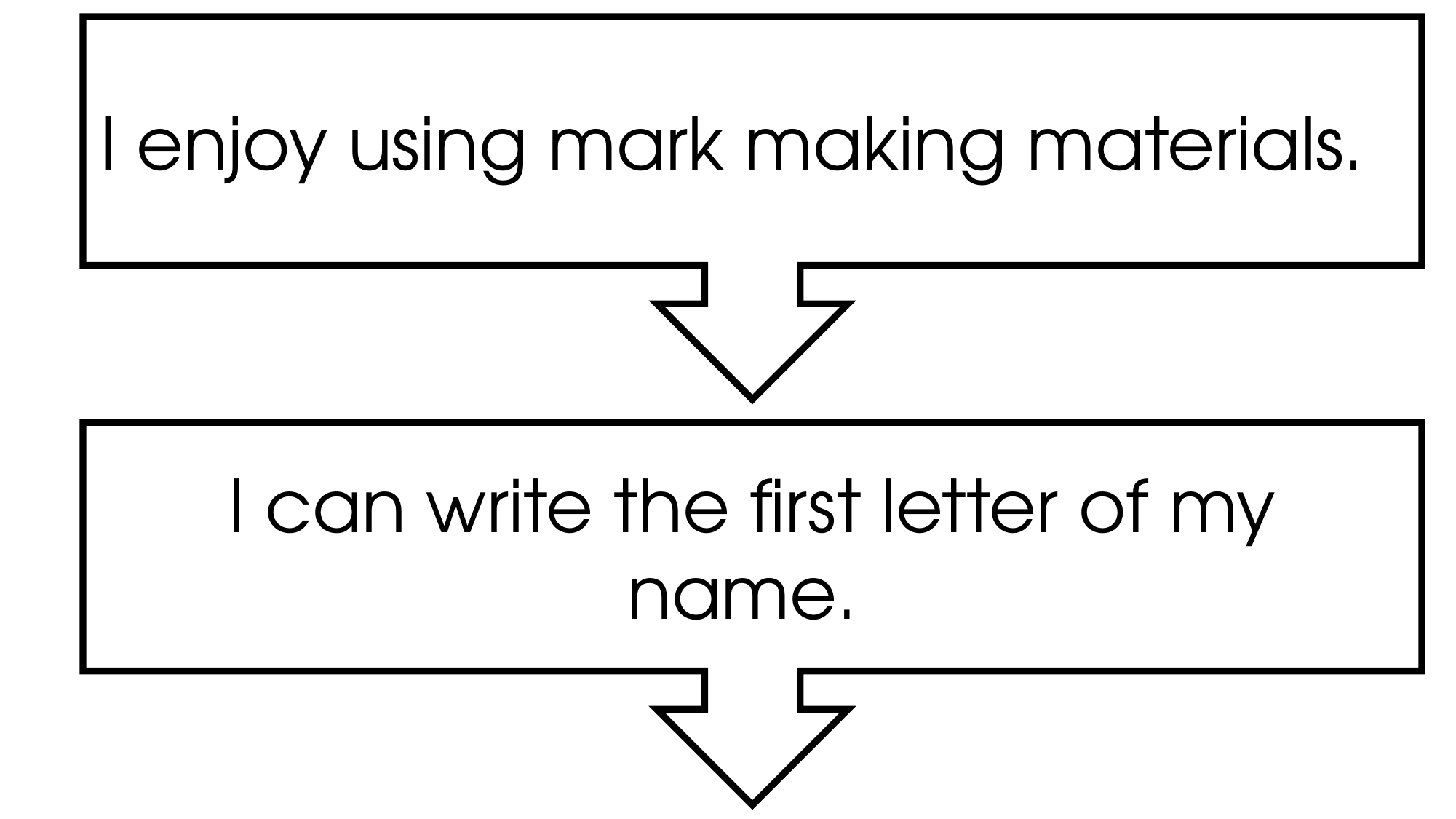

I enjoy using mark making materials.
I can write the first letter of my name.